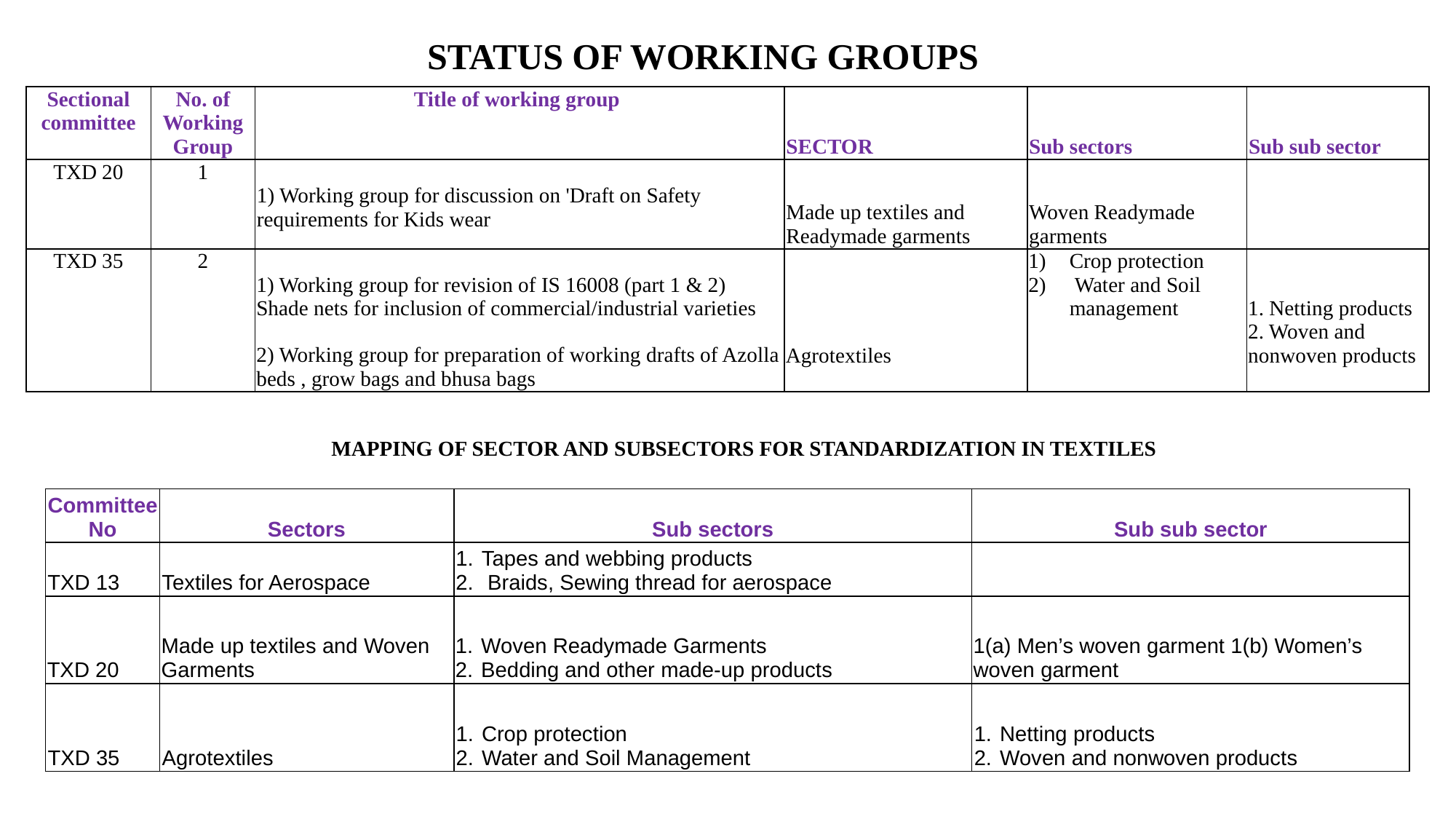

STATUS OF WORKING GROUPS
| Sectional committee | No. of Working Group | Title of working group | SECTOR | Sub sectors | Sub sub sector |
| --- | --- | --- | --- | --- | --- |
| TXD 20 | 1 | 1) Working group for discussion on 'Draft on Safety requirements for Kids wear | Made up textiles and Readymade garments | Woven Readymade garments |  |
| TXD 35 | 2 | 1) Working group for revision of IS 16008 (part 1 & 2) Shade nets for inclusion of commercial/industrial varieties 2) Working group for preparation of working drafts of Azolla beds , grow bags and bhusa bags | Agrotextiles | Crop protection Water and Soil management | 1. Netting products 2. Woven and nonwoven products |
MAPPING OF SECTOR AND SUBSECTORS FOR STANDARDIZATION IN TEXTILES
| Committee No | Sectors | Sub sectors | Sub sub sector |
| --- | --- | --- | --- |
| TXD 13 | Textiles for Aerospace | Tapes and webbing products   Braids, Sewing thread for aerospace |  |
| TXD 20 | Made up textiles and Woven Garments | Woven Readymade Garments  Bedding and other made-up products | 1(a) Men’s woven garment 1(b) Women’s woven garment |
| TXD 35 | Agrotextiles | Crop protection  Water and Soil Management | Netting products Woven and nonwoven products |